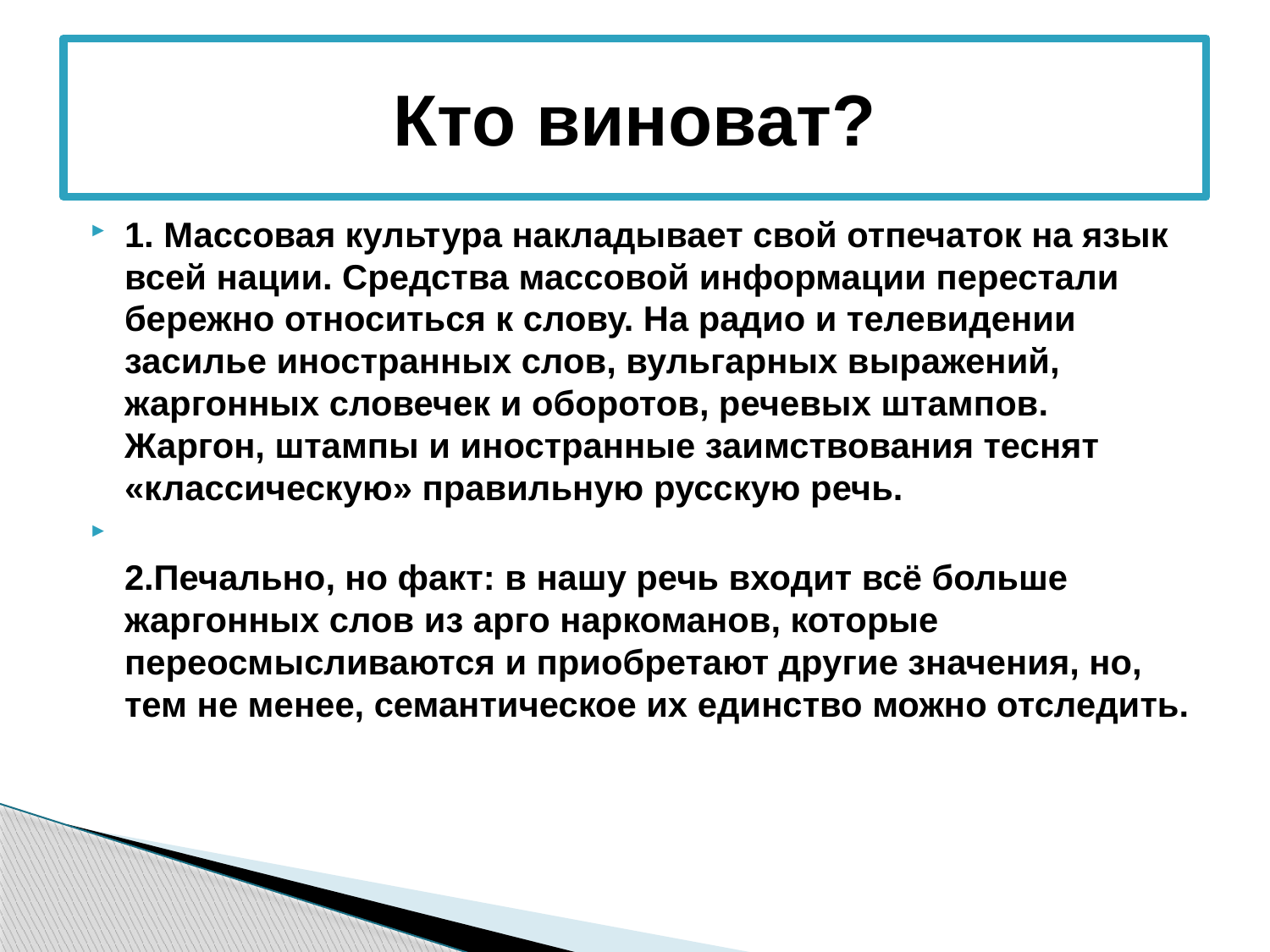

# Кто виноват?
1. Массовая культура накладывает свой отпечаток на язык всей нации. Средства массовой информации перестали бережно относиться к слову. На радио и телевидении засилье иностранных слов, вульгарных выражений, жаргонных словечек и оборотов, речевых штампов. Жаргон, штампы и иностранные заимствования теснят «классическую» правильную русскую речь.
2.Печально, но факт: в нашу речь входит всё больше жаргонных слов из арго наркоманов, которые переосмысливаются и приобретают другие значения, но, тем не менее, семантическое их единство можно отследить.